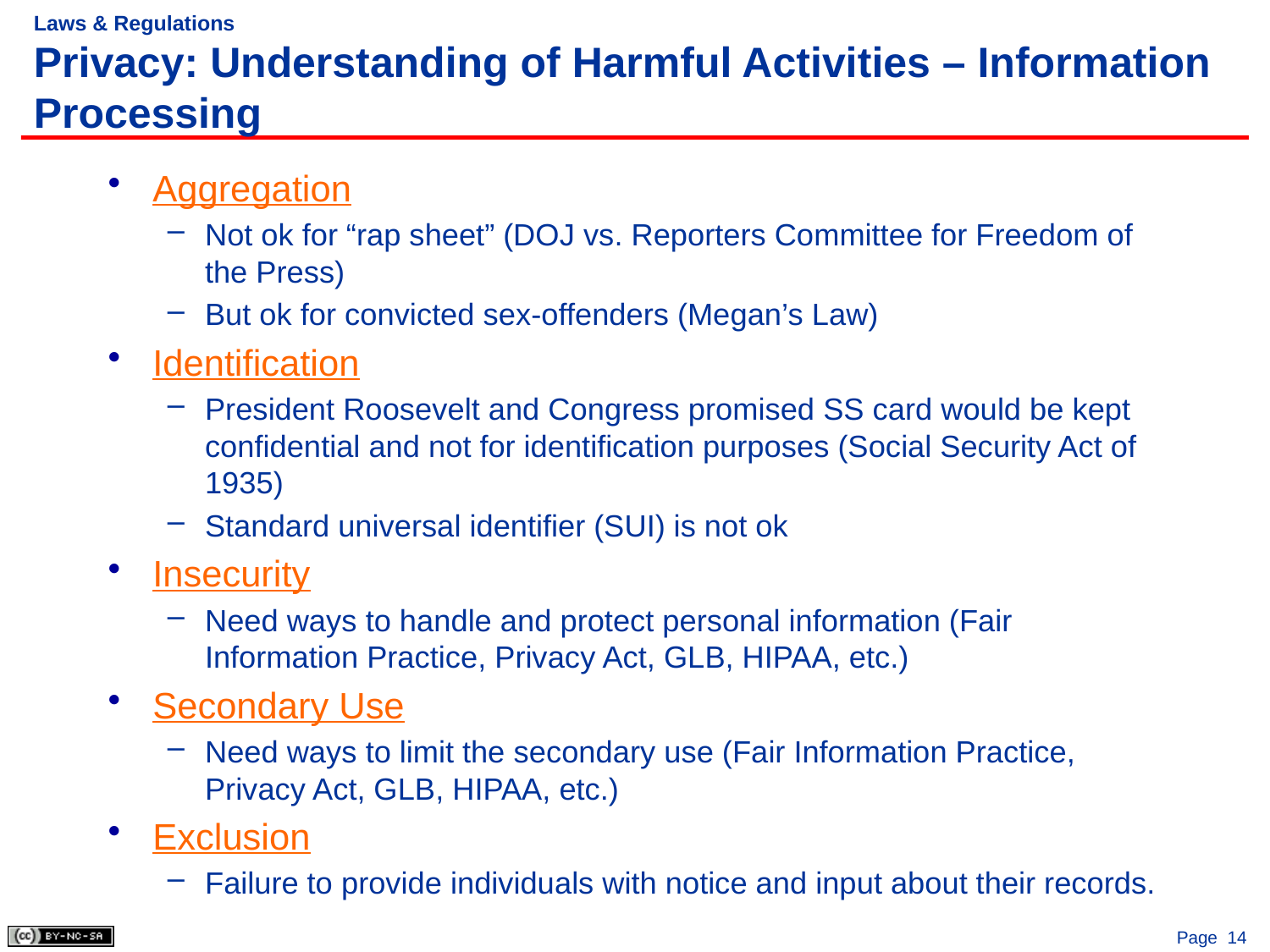

# Laws & Regulations Privacy: Understanding of Harmful Activities – Information Processing
Aggregation
Not ok for “rap sheet” (DOJ vs. Reporters Committee for Freedom of the Press)
But ok for convicted sex-offenders (Megan’s Law)
Identification
President Roosevelt and Congress promised SS card would be kept confidential and not for identification purposes (Social Security Act of 1935)
Standard universal identifier (SUI) is not ok
Insecurity
Need ways to handle and protect personal information (Fair Information Practice, Privacy Act, GLB, HIPAA, etc.)
Secondary Use
Need ways to limit the secondary use (Fair Information Practice, Privacy Act, GLB, HIPAA, etc.)
Exclusion
Failure to provide individuals with notice and input about their records.
Page  14